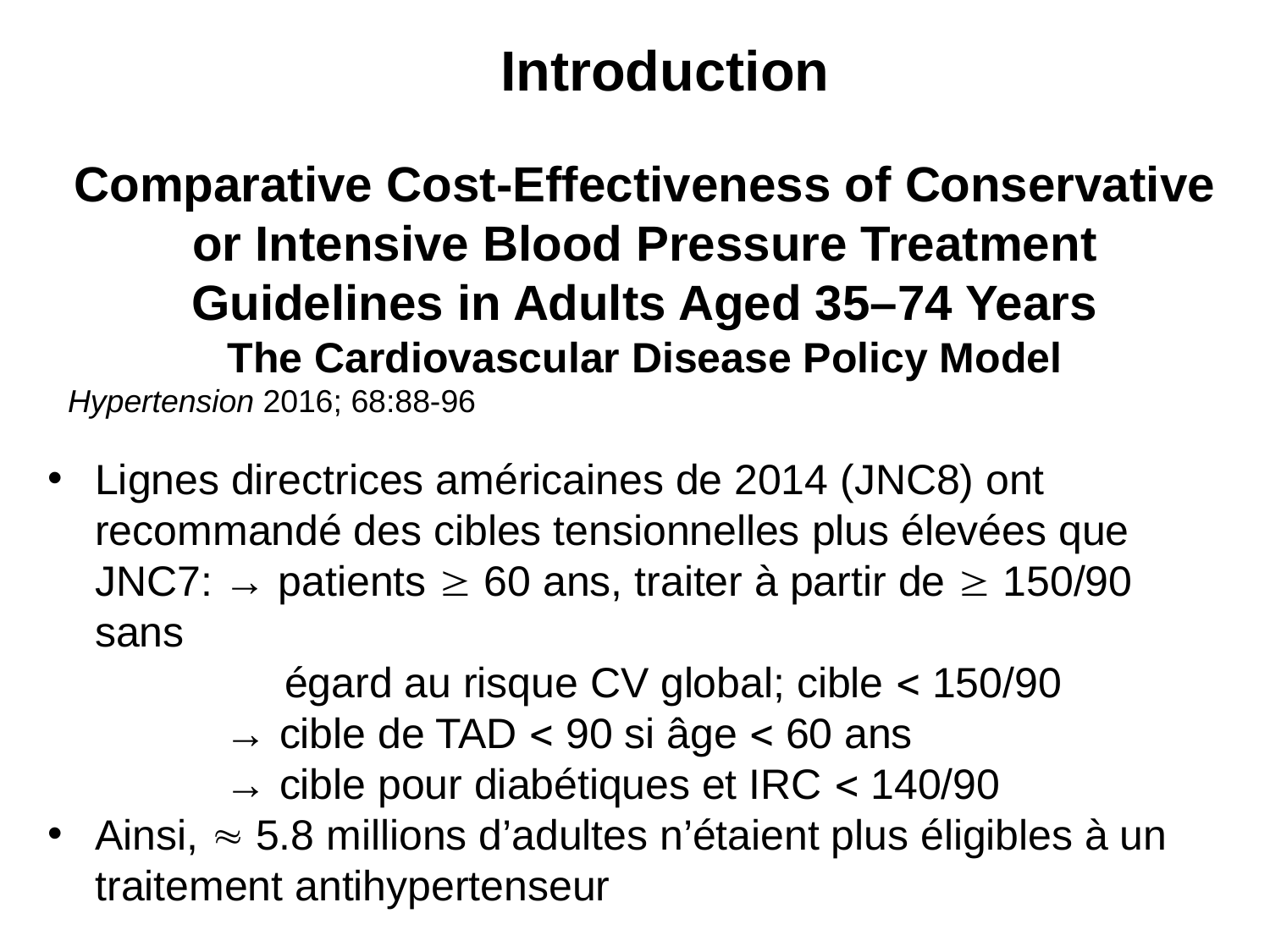

Introduction
Comparative Cost-Effectiveness of Conservative or Intensive Blood Pressure Treatment Guidelines in Adults Aged 35–74 Years
The Cardiovascular Disease Policy Model
Hypertension 2016; 68:88-96
Lignes directrices américaines de 2014 (JNC8) ont recommandé des cibles tensionnelles plus élevées que JNC7: → patients ≥ 60 ans, traiter à partir de ≥ 150/90 sans
                    égard au risque CV global; cible < 150/90
               → cible de TAD < 90 si âge < 60 ans
               → cible pour diabétiques et IRC < 140/90
Ainsi, ≈ 5.8 millions d’adultes n’étaient plus éligibles à un traitement antihypertenseur